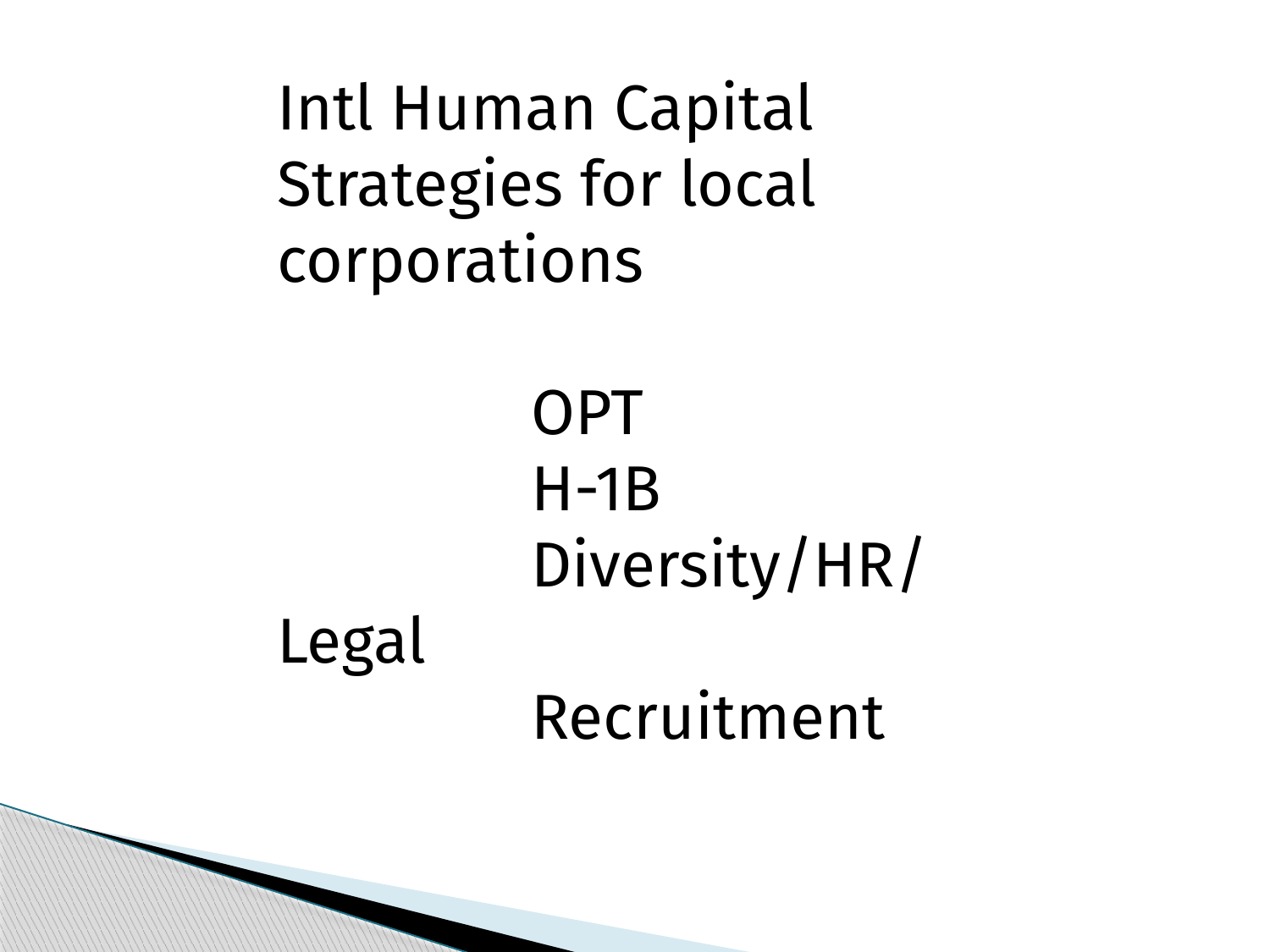

Intl Human Capital Strategies for local corporations

		OPT
		H-1B
		Diversity/HR/Legal
		Recruitment